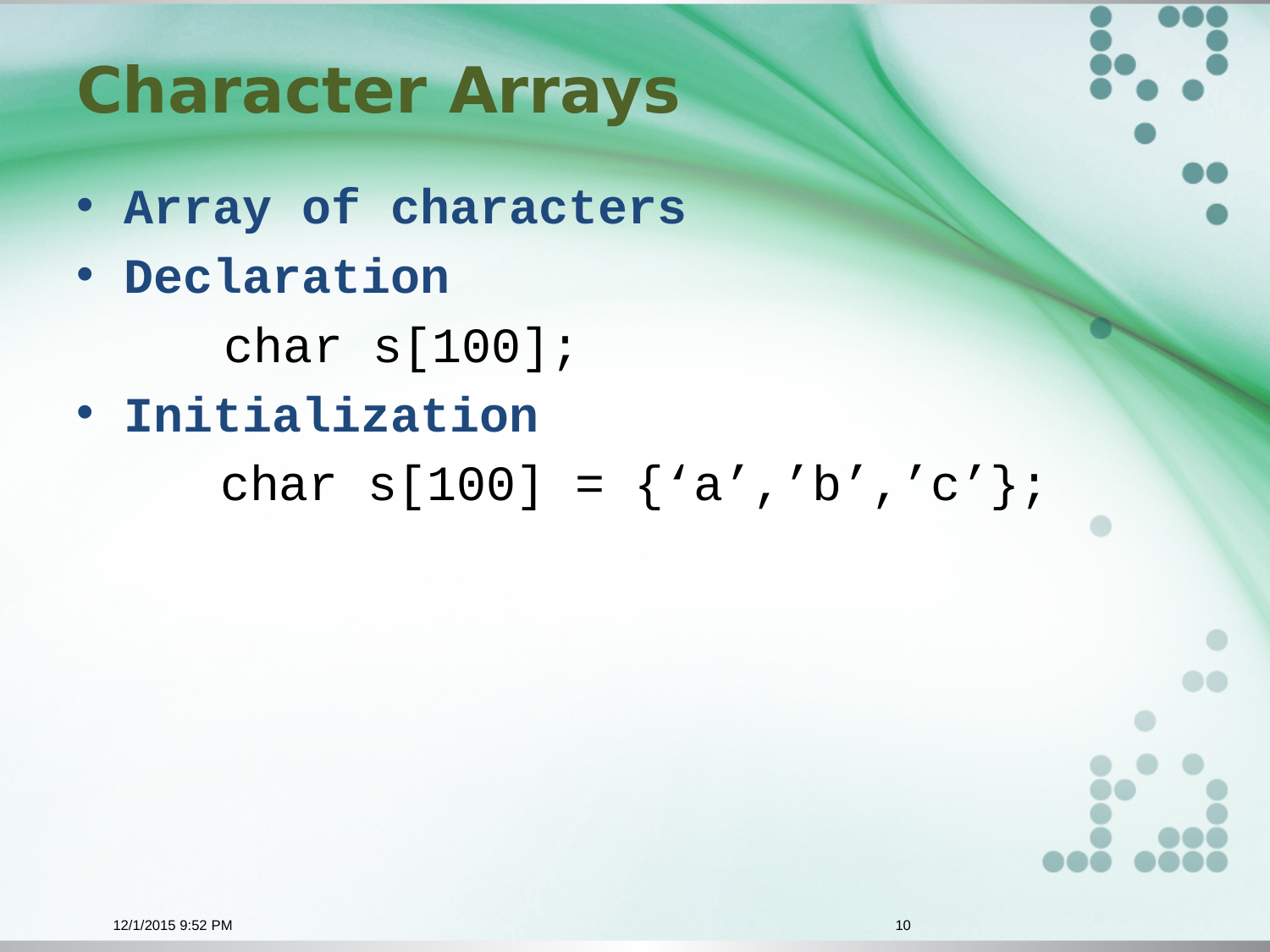

# Character Arrays
Array of characters
Declaration
     char s[100];
Initialization
char s[100] = {‘a’,’b’,’c’};

12/1/2015 9:52 PM
10